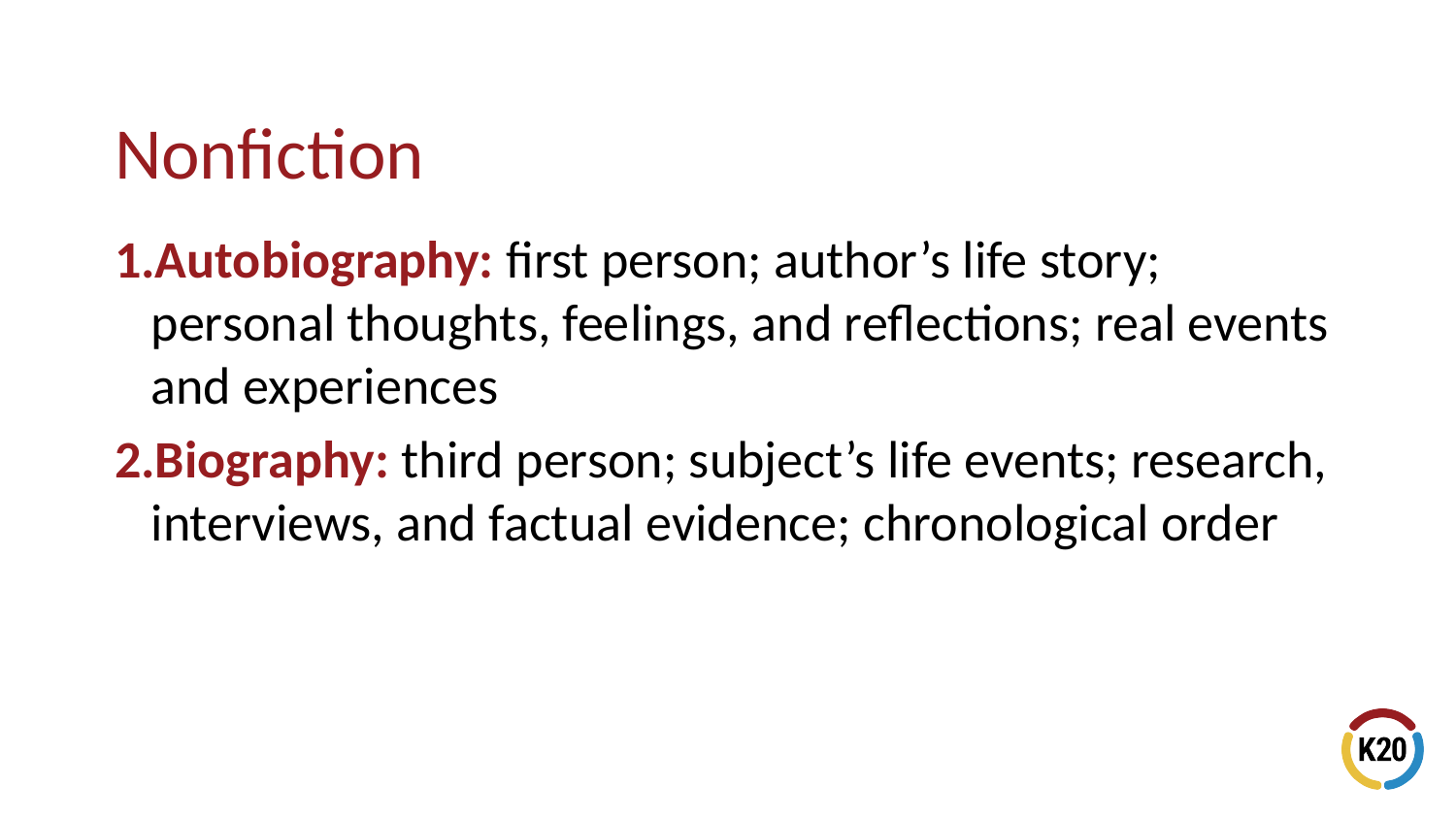

Autobiography: first person; author’s life story; personal thoughts, feelings, and reflections; real events and experiences
Biography: third person; subject’s life events; research, interviews, and factual evidence; chronological order
# Nonfiction